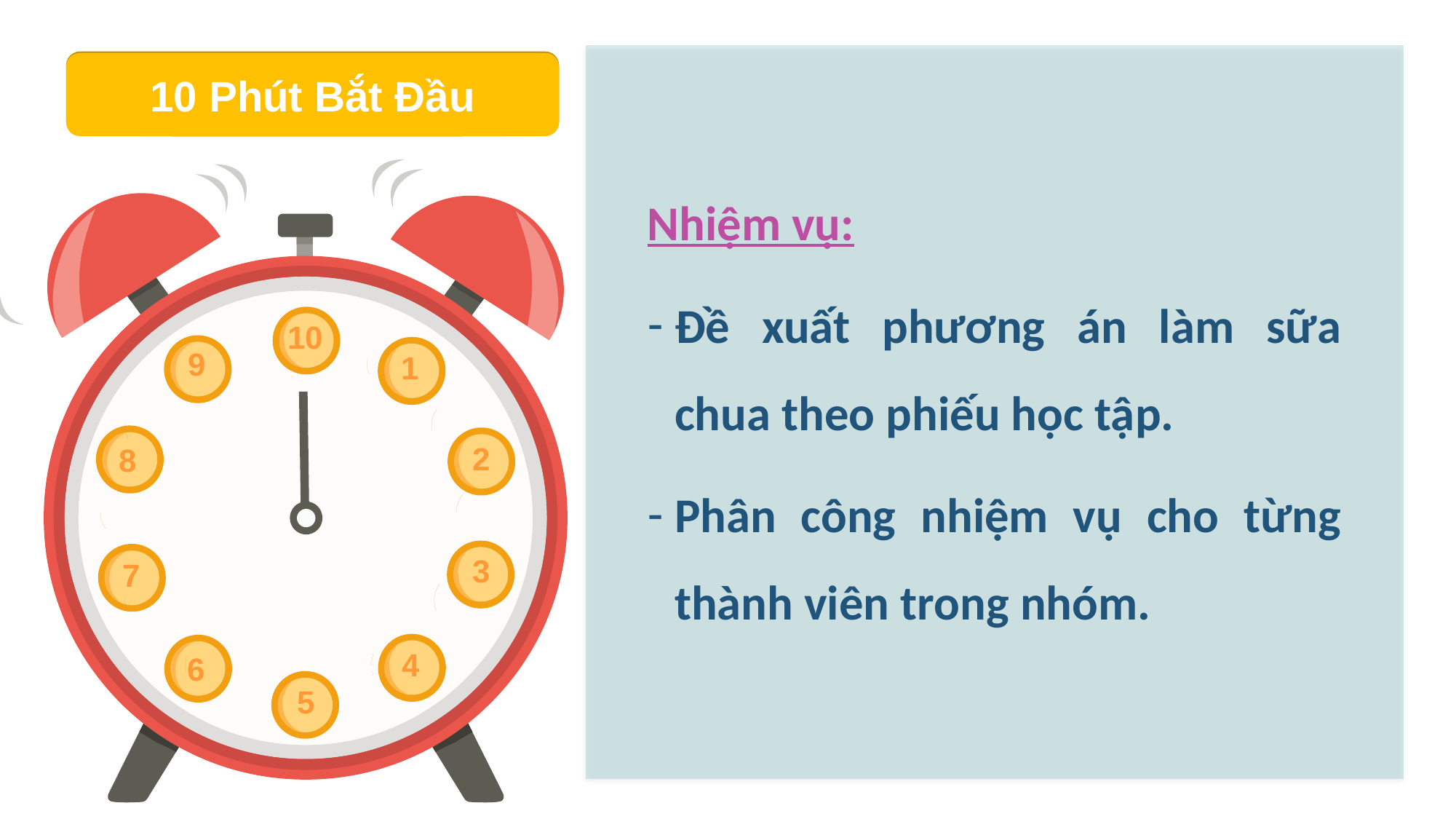

10 Phút Bắt Đầu
10 Phút Bắt Đầu

Nhiệm vụ:
Đề xuất phương án làm sữa chua theo phiếu học tập.
Phân công nhiệm vụ cho từng thành viên trong nhóm.

10

9

1

8

2

3

7

4

6

5